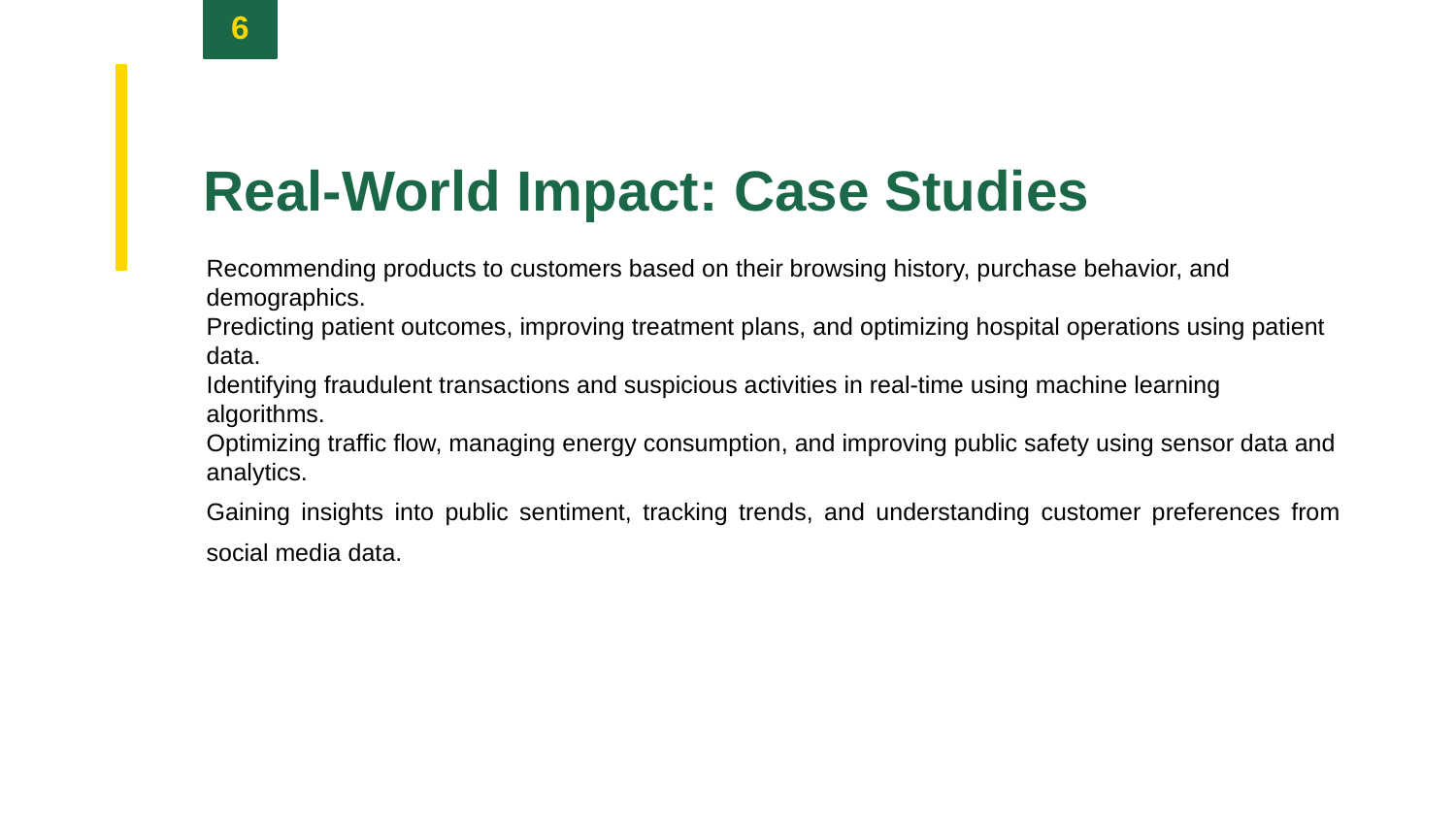

6

Real-World Impact: Case Studies
Recommending products to customers based on their browsing history, purchase behavior, and demographics.
Predicting patient outcomes, improving treatment plans, and optimizing hospital operations using patient data.
Identifying fraudulent transactions and suspicious activities in real-time using machine learning algorithms.
Optimizing traffic flow, managing energy consumption, and improving public safety using sensor data and analytics.
Gaining insights into public sentiment, tracking trends, and understanding customer preferences from social media data.